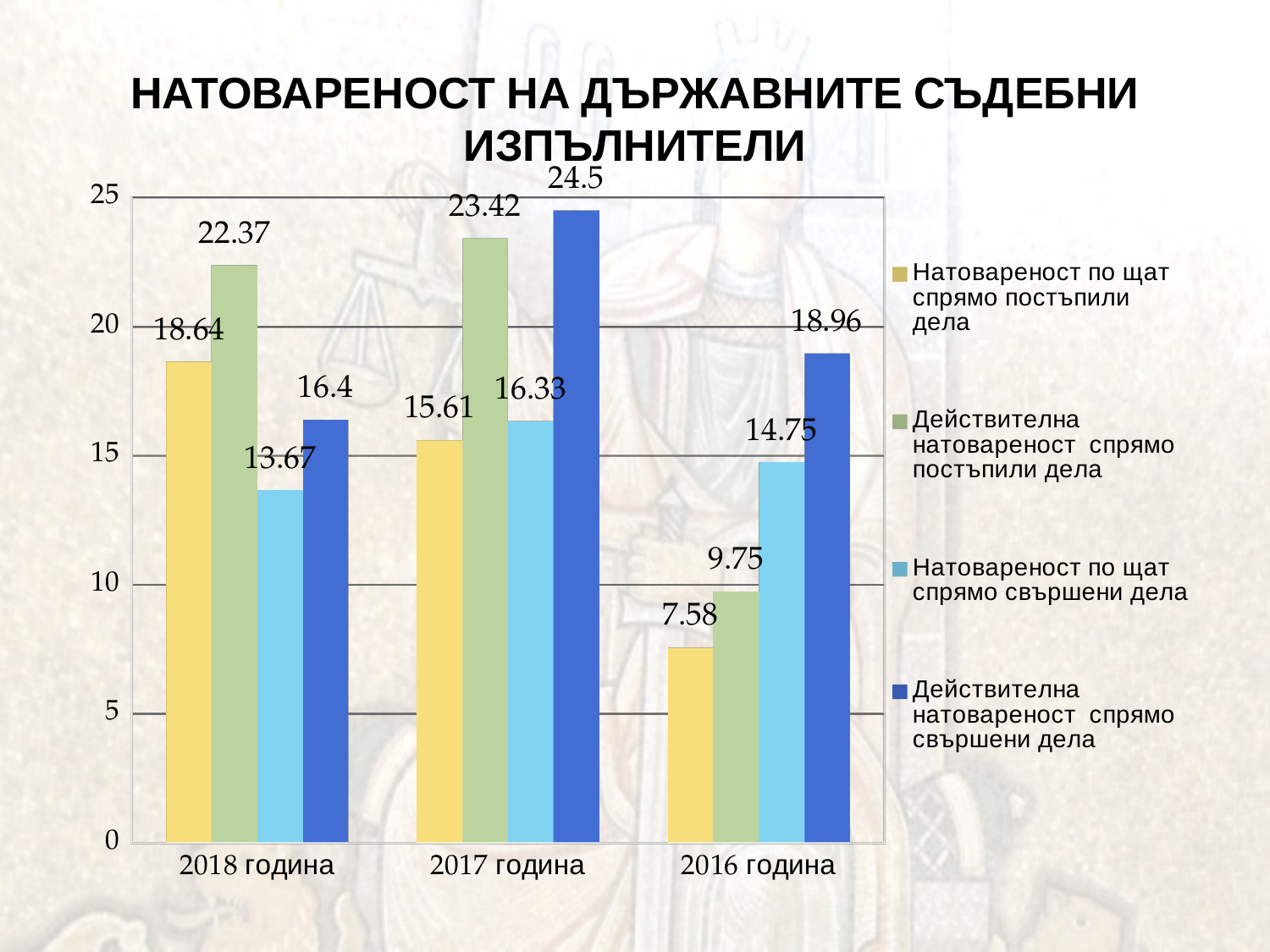

# НАТОВАРЕНОСТ НА ДЪРЖАВНИТЕ СЪДЕБНИ ИЗПЪЛНИТЕЛИ

[unsupported chart]